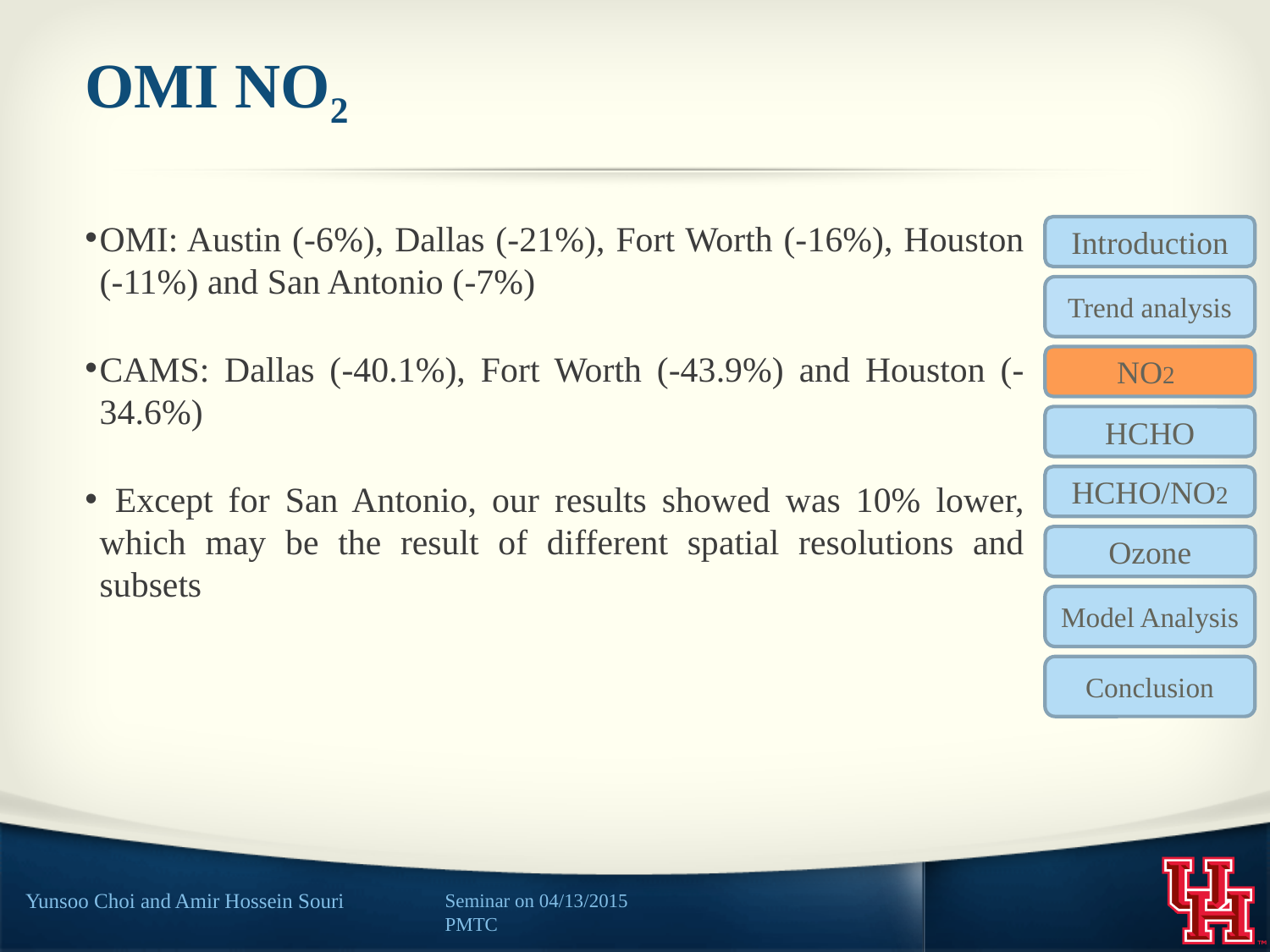

# OMI NO2
OMI: Austin (-6%), Dallas (-21%), Fort Worth (-16%), Houston (-11%) and San Antonio (-7%)

CAMS: Dallas (-40.1%), Fort Worth (-43.9%) and Houston (-34.6%)

 Except for San Antonio, our results showed was 10% lower, which may be the result of different spatial resolutions and subsets

Introduction
Trend analysis
NO2
HCHO
HCHO/NO2
Ozone
Model Analysis
Conclusion